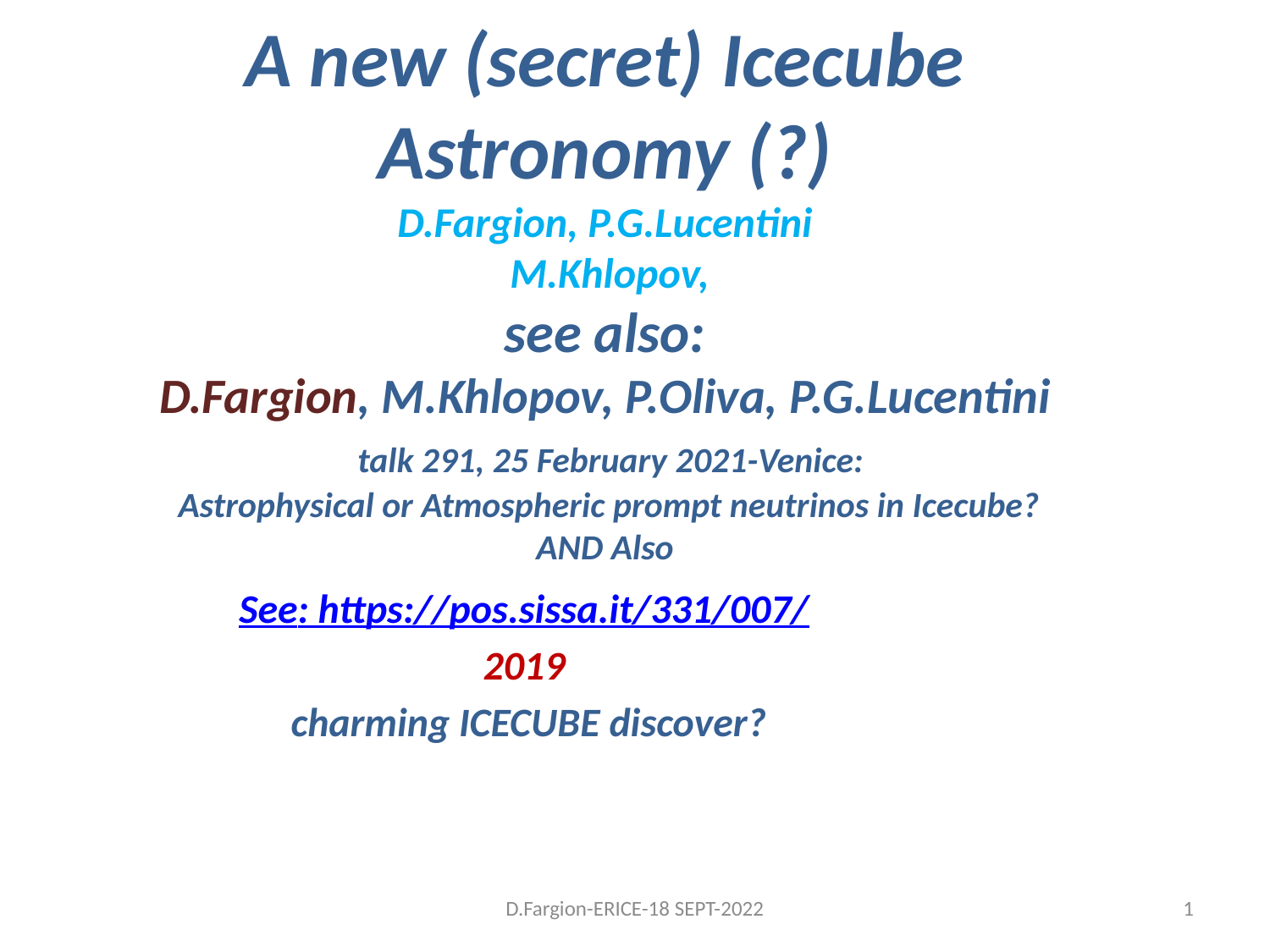

# A new (secret) Icecube Astronomy (?) D.Fargion, P.G.Lucentini M.Khlopov, see also: D.Fargion, M.Khlopov, P.Oliva, P.G.Lucentini talk 291, 25 February 2021-Venice: Astrophysical or Atmospheric prompt neutrinos in Icecube? AND Also
See: https://pos.sissa.it/331/007/
2019
 charming ICECUBE discover?

D.Fargion-ERICE-18 SEPT-2022
1